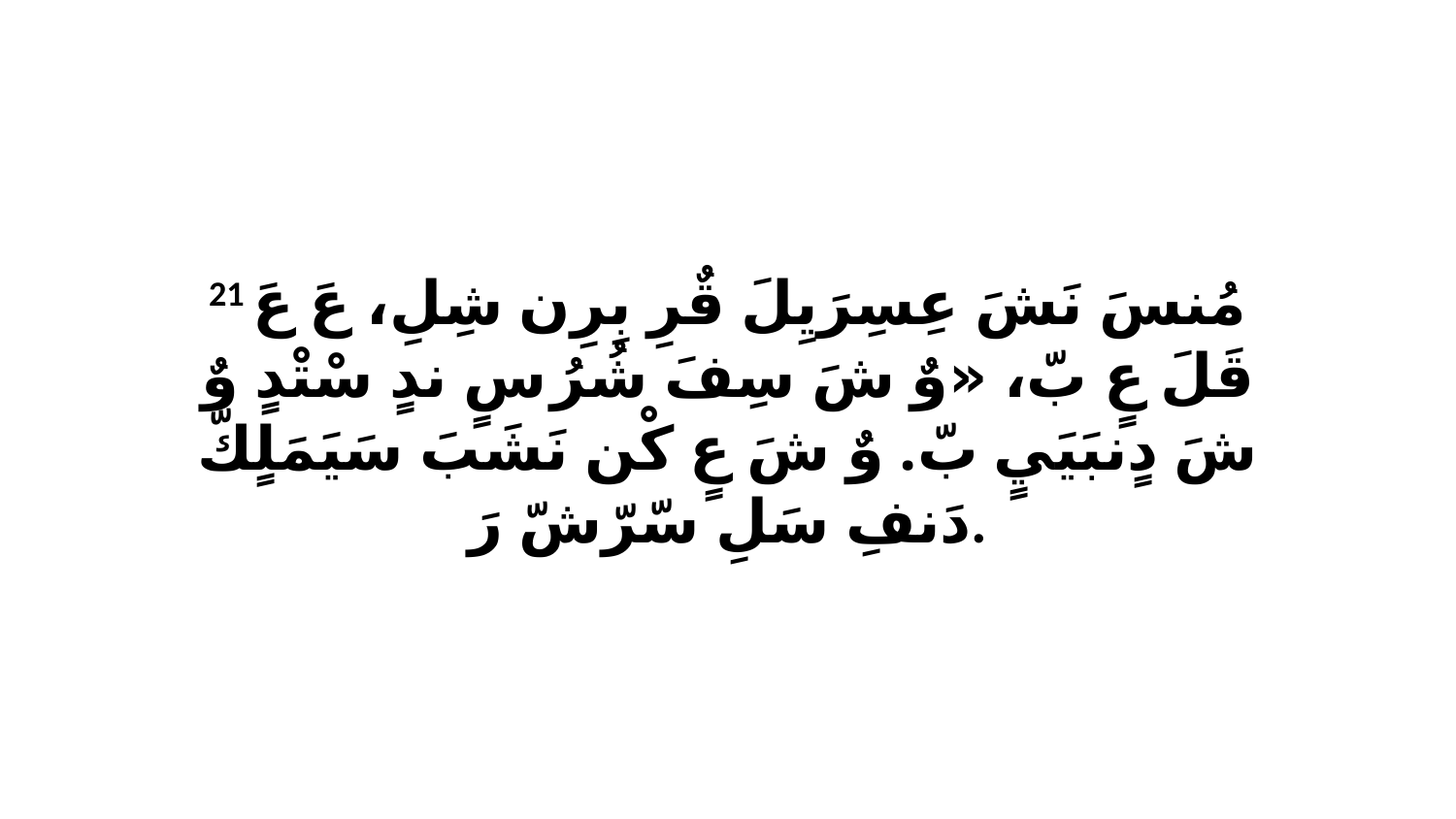

21 مُنسَ نَشَ عِسِرَيِلَ قٌرِ بِرِن شِلِ، عَ عَ قَلَ عٍ بّ، «وٌ شَ سِفَ شُرُ سٍ ندٍ سْتْدٍ وٌ شَ دٍنبَيَيٍ بّ. وٌ شَ عٍ كْن نَشَبَ سَيَمَلٍكّ دَنفِ سَلِ سّرّشّ رَ.